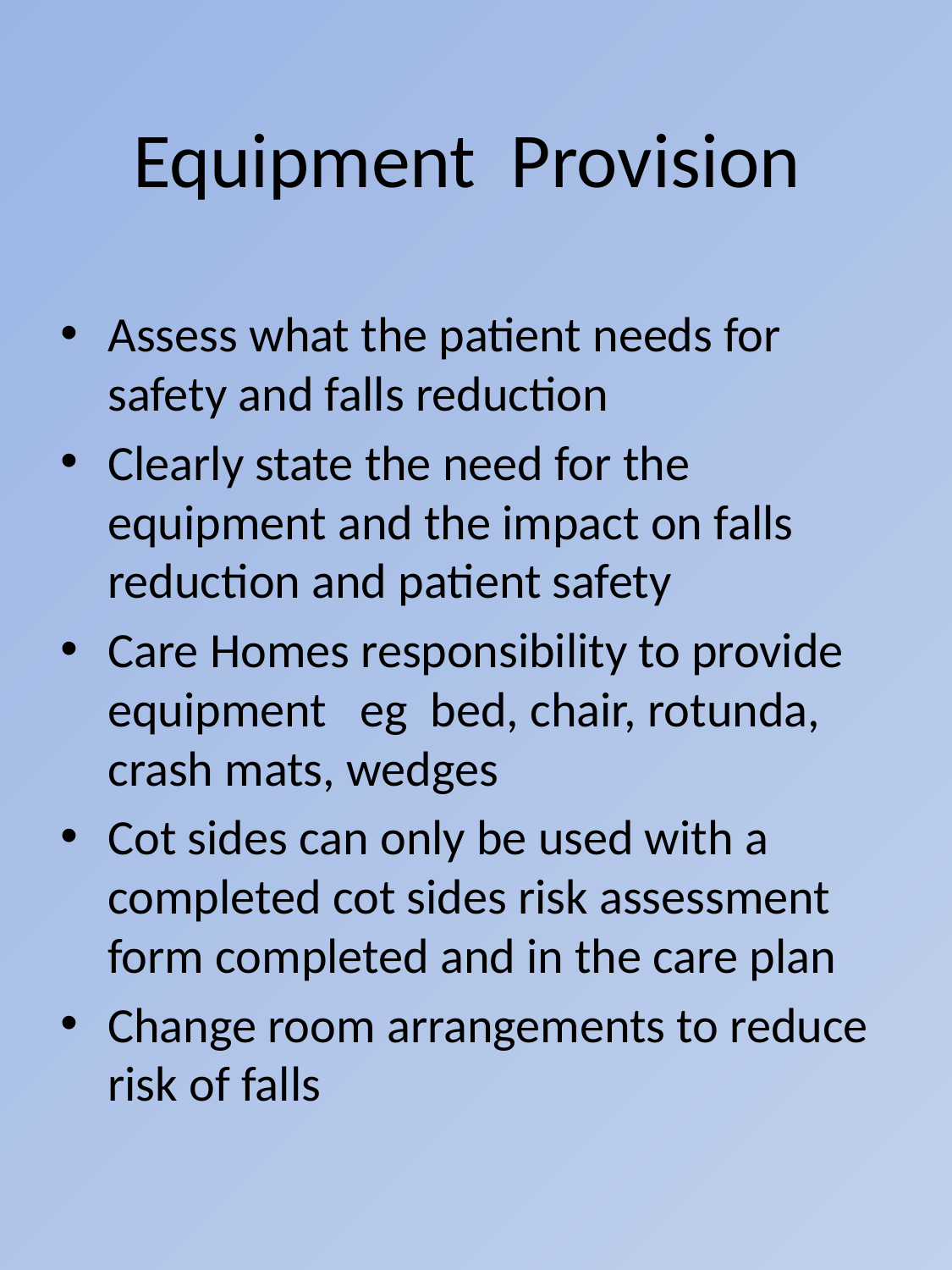

# Equipment  Provision
Assess what the patient needs for safety and falls reduction
Clearly state the need for the equipment and the impact on falls reduction and patient safety
Care Homes responsibility to provide equipment   eg  bed, chair, rotunda, crash mats, wedges
Cot sides can only be used with a completed cot sides risk assessment form completed and in the care plan
Change room arrangements to reduce risk of falls